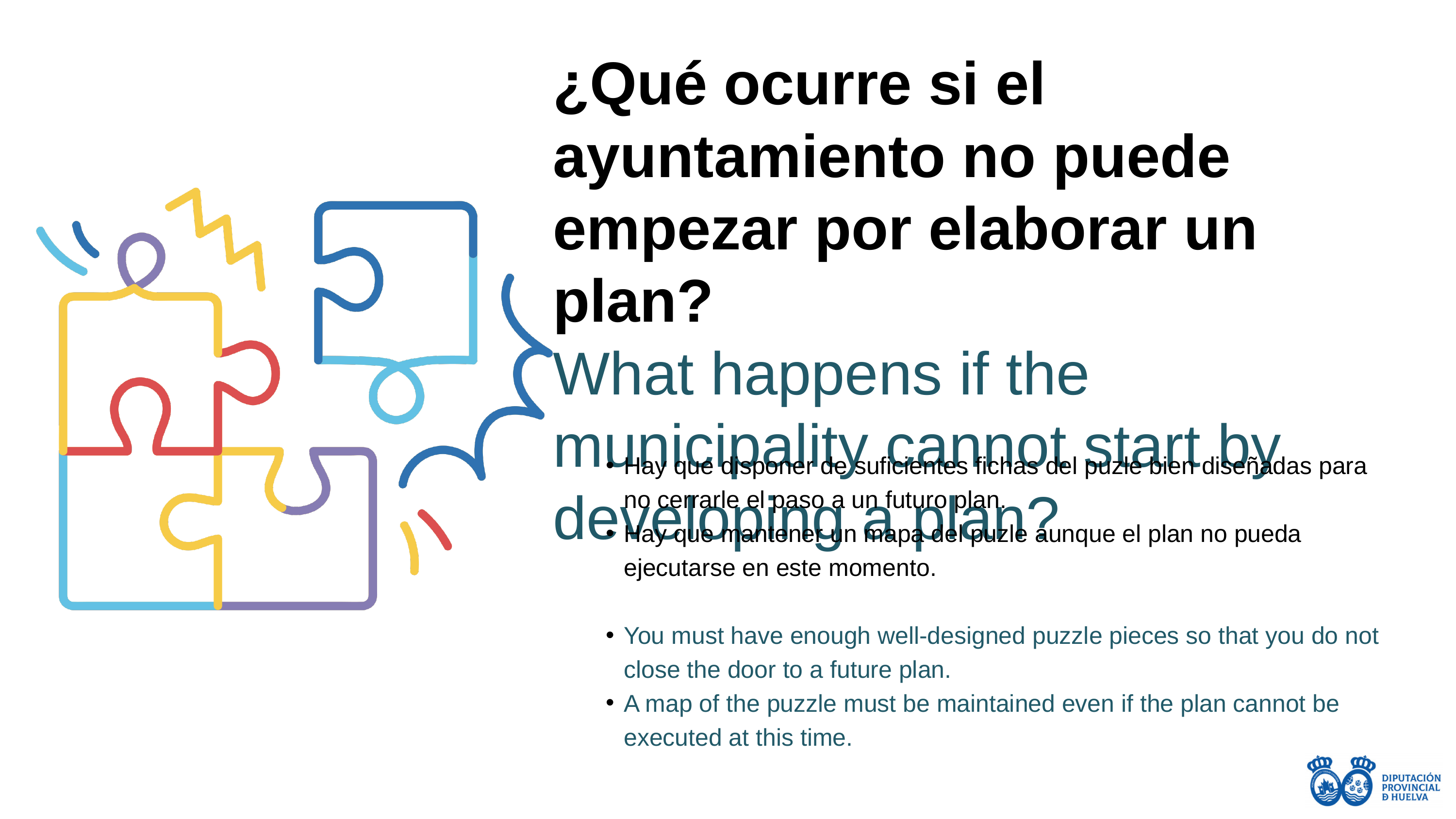

¿Qué ocurre si el ayuntamiento no puede empezar por elaborar un plan?
What happens if the municipality cannot start by developing a plan?

Hay que disponer de suficientes fichas del puzle bien diseñadas para no cerrarle el paso a un futuro plan.
Hay que mantener un mapa del puzle aunque el plan no pueda ejecutarse en este momento.

You must have enough well-designed puzzle pieces so that you do not close the door to a future plan.
A map of the puzzle must be maintained even if the plan cannot be executed at this time.